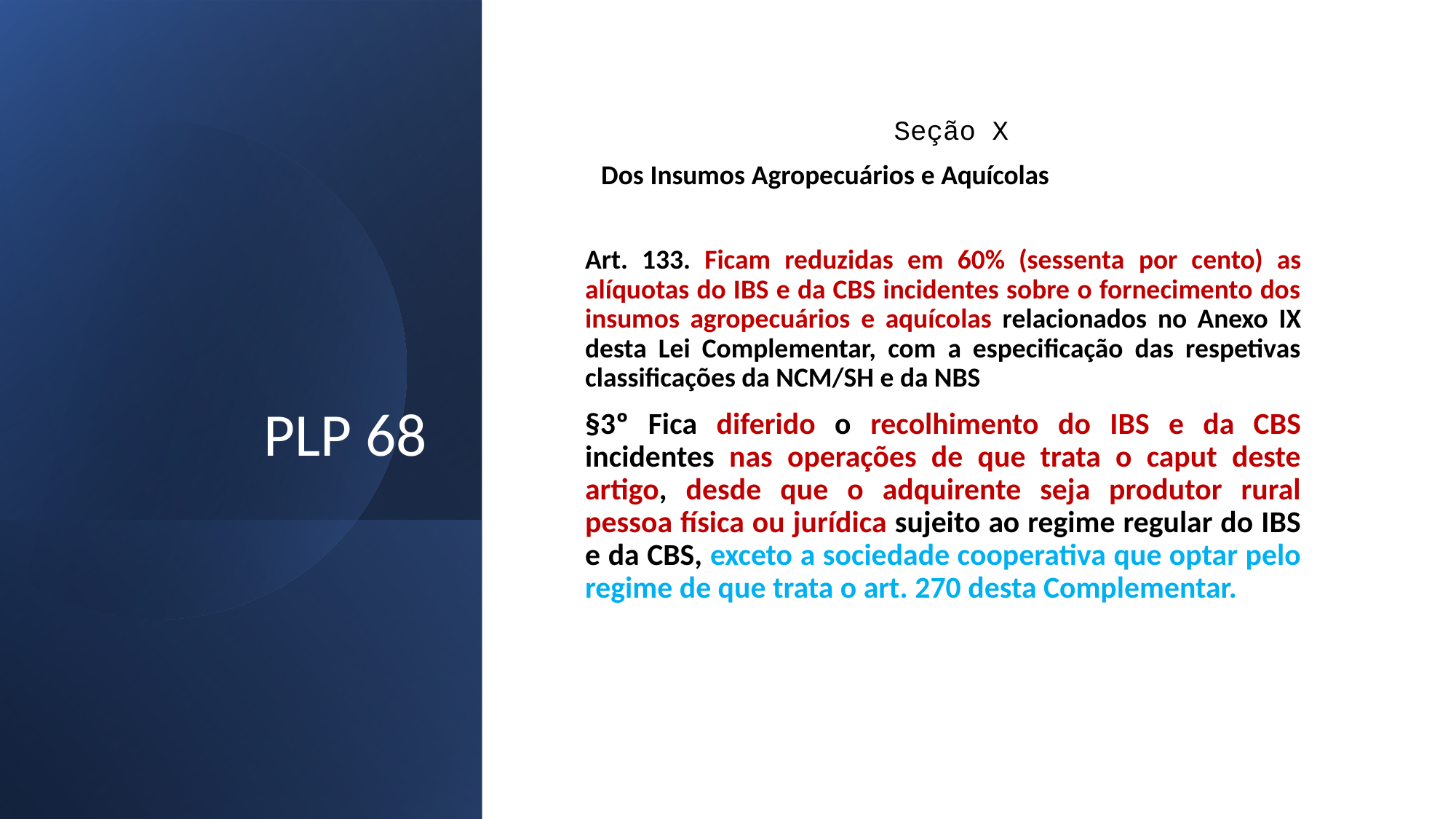

PLP 68
Seção X
Dos Insumos Agropecuários e Aquícolas

Art. 133. Ficam reduzidas em 60% (sessenta por cento) as alíquotas do IBS e da CBS incidentes sobre o fornecimento dos insumos agropecuários e aquícolas relacionados no Anexo IX desta Lei Complementar, com a especificação das respetivas classificações da NCM/SH e da NBS
§3º Fica diferido o recolhimento do IBS e da CBS incidentes nas operações de que trata o caput deste artigo, desde que o adquirente seja produtor rural pessoa física ou jurídica sujeito ao regime regular do IBS e da CBS, exceto a sociedade cooperativa que optar pelo regime de que trata o art. 270 desta Complementar.